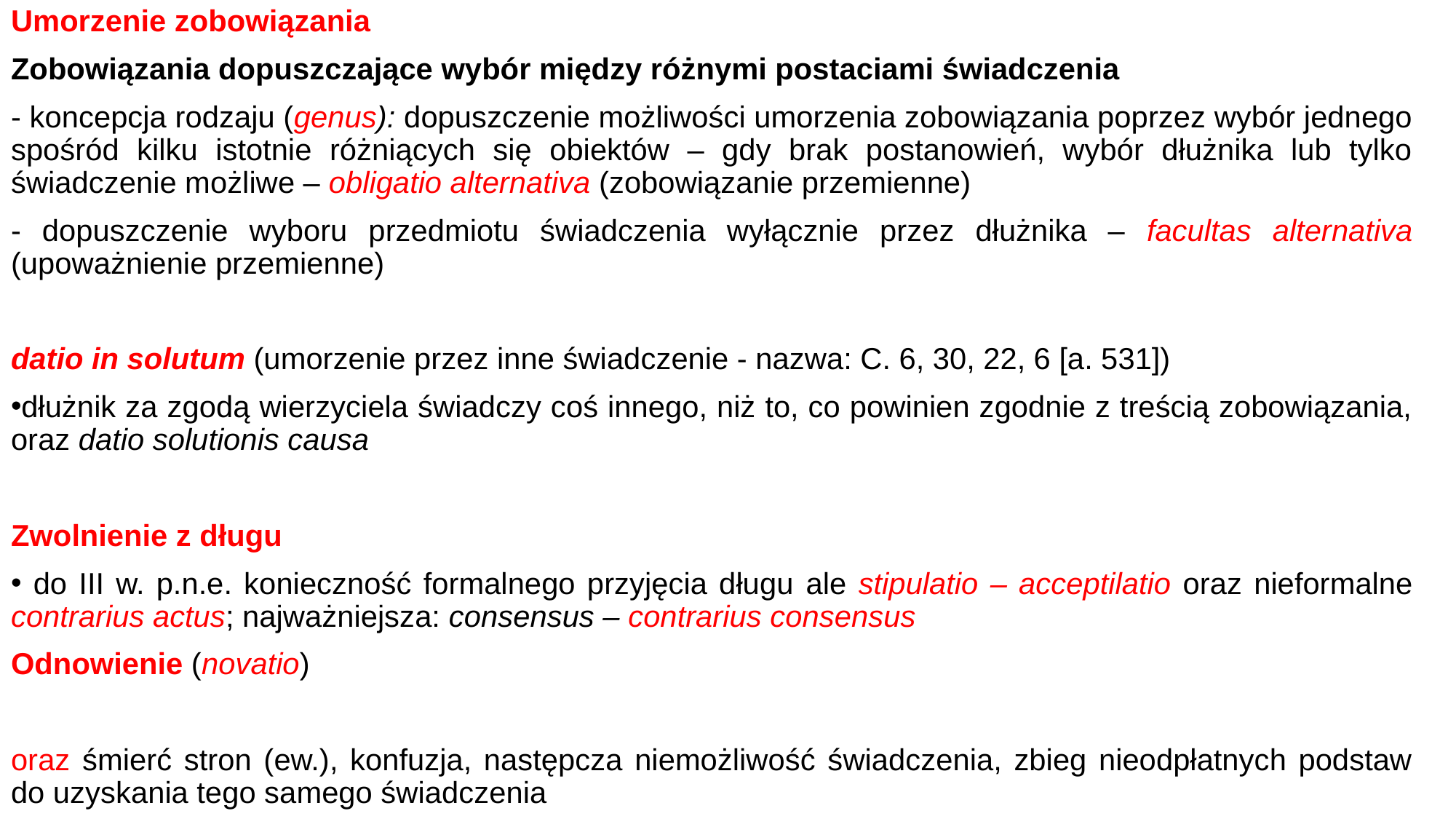

Umorzenie zobowiązania
Zobowiązania dopuszczające wybór między różnymi postaciami świadczenia
- koncepcja rodzaju (genus): dopuszczenie możliwości umorzenia zobowiązania poprzez wybór jednego spośród kilku istotnie różniących się obiektów – gdy brak postanowień, wybór dłużnika lub tylko świadczenie możliwe – obligatio alternativa (zobowiązanie przemienne)
- dopuszczenie wyboru przedmiotu świadczenia wyłącznie przez dłużnika – facultas alternativa (upoważnienie przemienne)

datio in solutum (umorzenie przez inne świadczenie - nazwa: C. 6, 30, 22, 6 [a. 531])
dłużnik za zgodą wierzyciela świadczy coś innego, niż to, co powinien zgodnie z treścią zobowiązania, oraz datio solutionis causa

Zwolnienie z długu
 do III w. p.n.e. konieczność formalnego przyjęcia długu ale stipulatio – acceptilatio oraz nieformalne contrarius actus; najważniejsza: consensus – contrarius consensus
Odnowienie (novatio)

oraz śmierć stron (ew.), konfuzja, następcza niemożliwość świadczenia, zbieg nieodpłatnych podstaw do uzyskania tego samego świadczenia